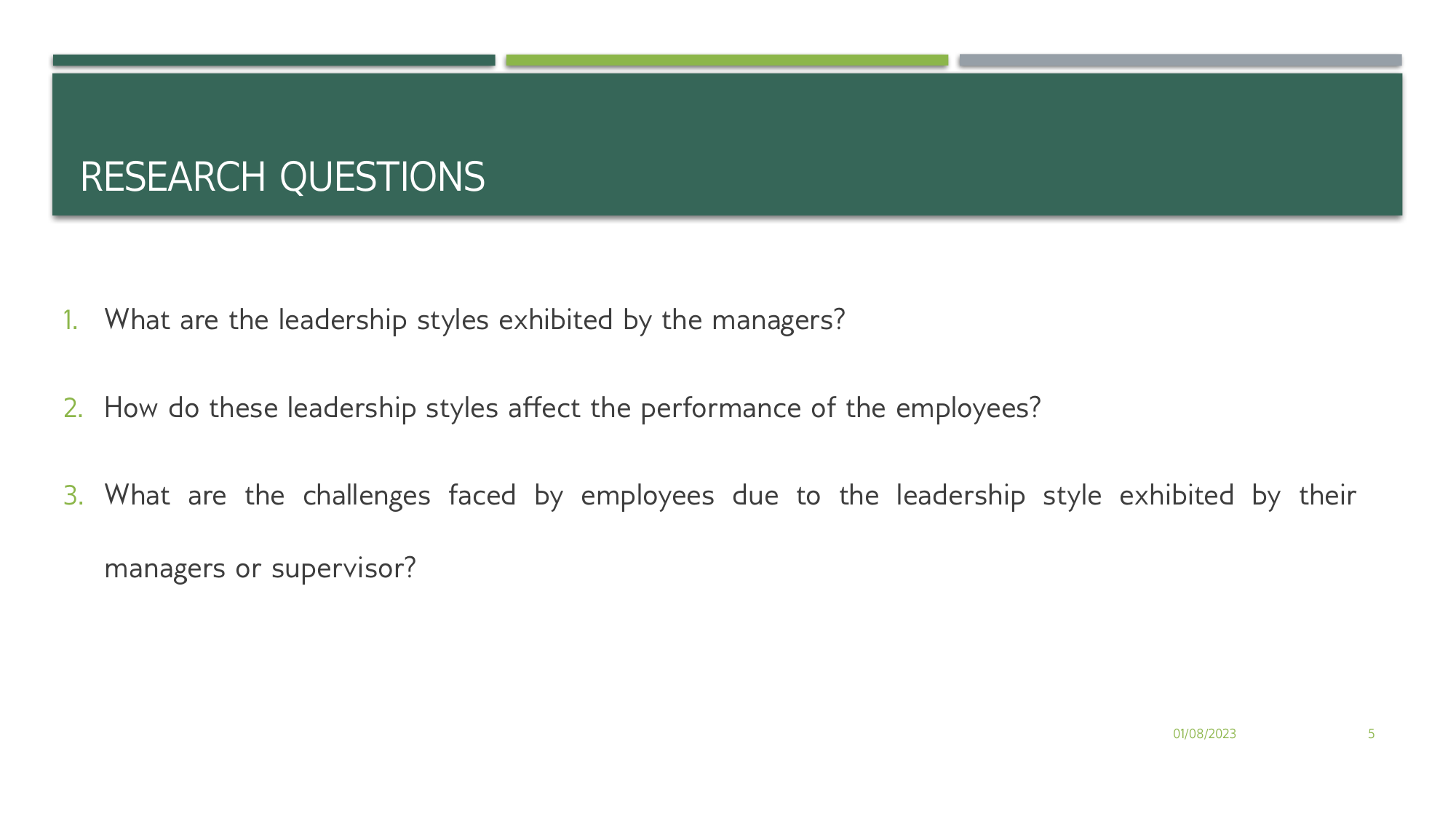

# Research questions
What are the leadership styles exhibited by the managers?
How do these leadership styles affect the performance of the employees?
What are the challenges faced by employees due to the leadership style exhibited by their managers or supervisor?

01/08/2023
5